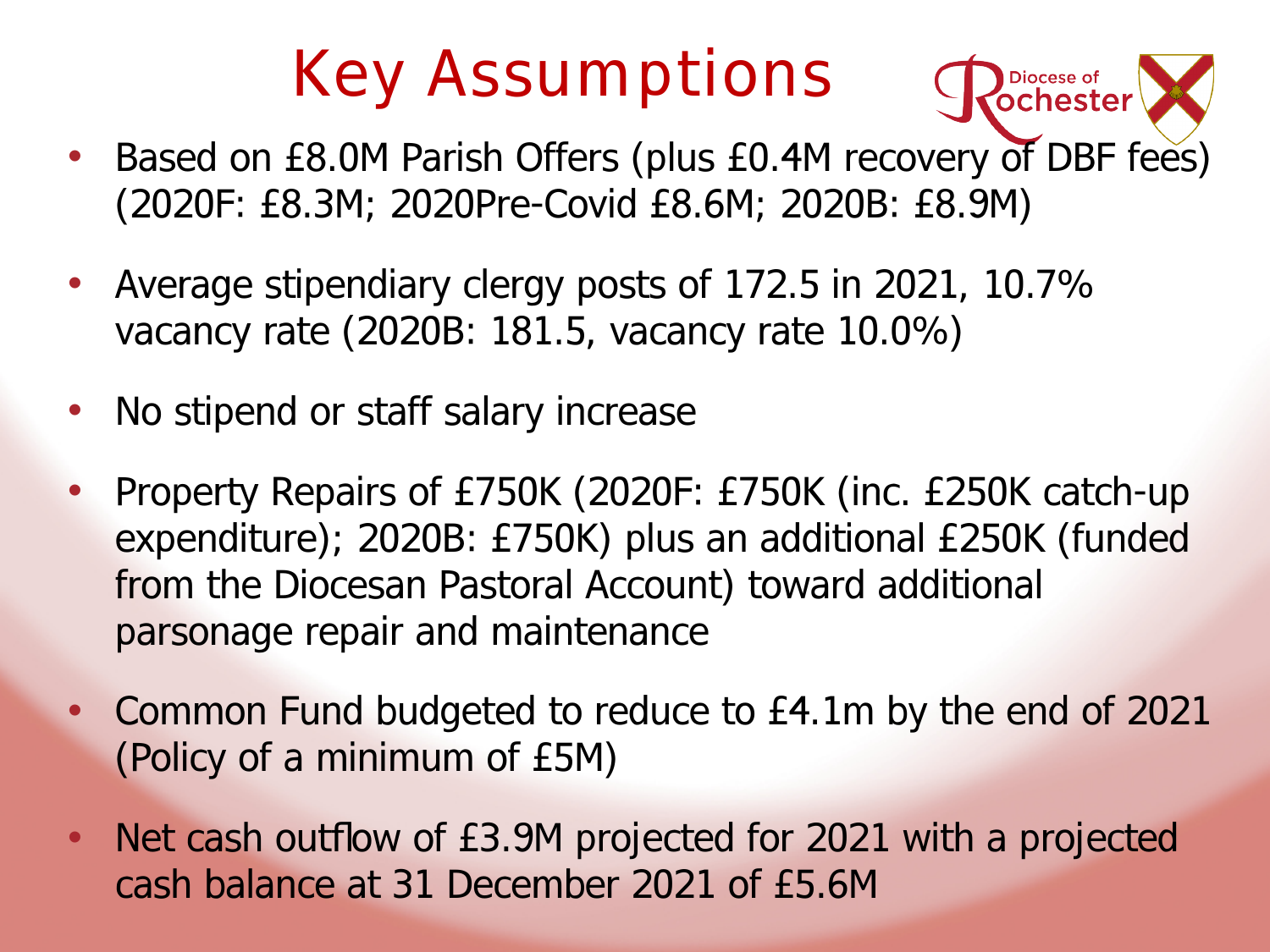

# Key Assumptions
Based on £8.0M Parish Offers (plus £0.4M recovery of DBF fees) (2020F: £8.3M; 2020Pre-Covid £8.6M; 2020B: £8.9M)

Average stipendiary clergy posts of 172.5 in 2021, 10.7% vacancy rate (2020B: 181.5, vacancy rate 10.0%)

No stipend or staff salary increase

Property Repairs of £750K (2020F: £750K (inc. £250K catch-up expenditure); 2020B: £750K) plus an additional £250K (funded from the Diocesan Pastoral Account) toward additional parsonage repair and maintenance

Common Fund budgeted to reduce to £4.1m by the end of 2021 (Policy of a minimum of £5M)

Net cash outflow of £3.9M projected for 2021 with a projected cash balance at 31 December 2021 of £5.6M